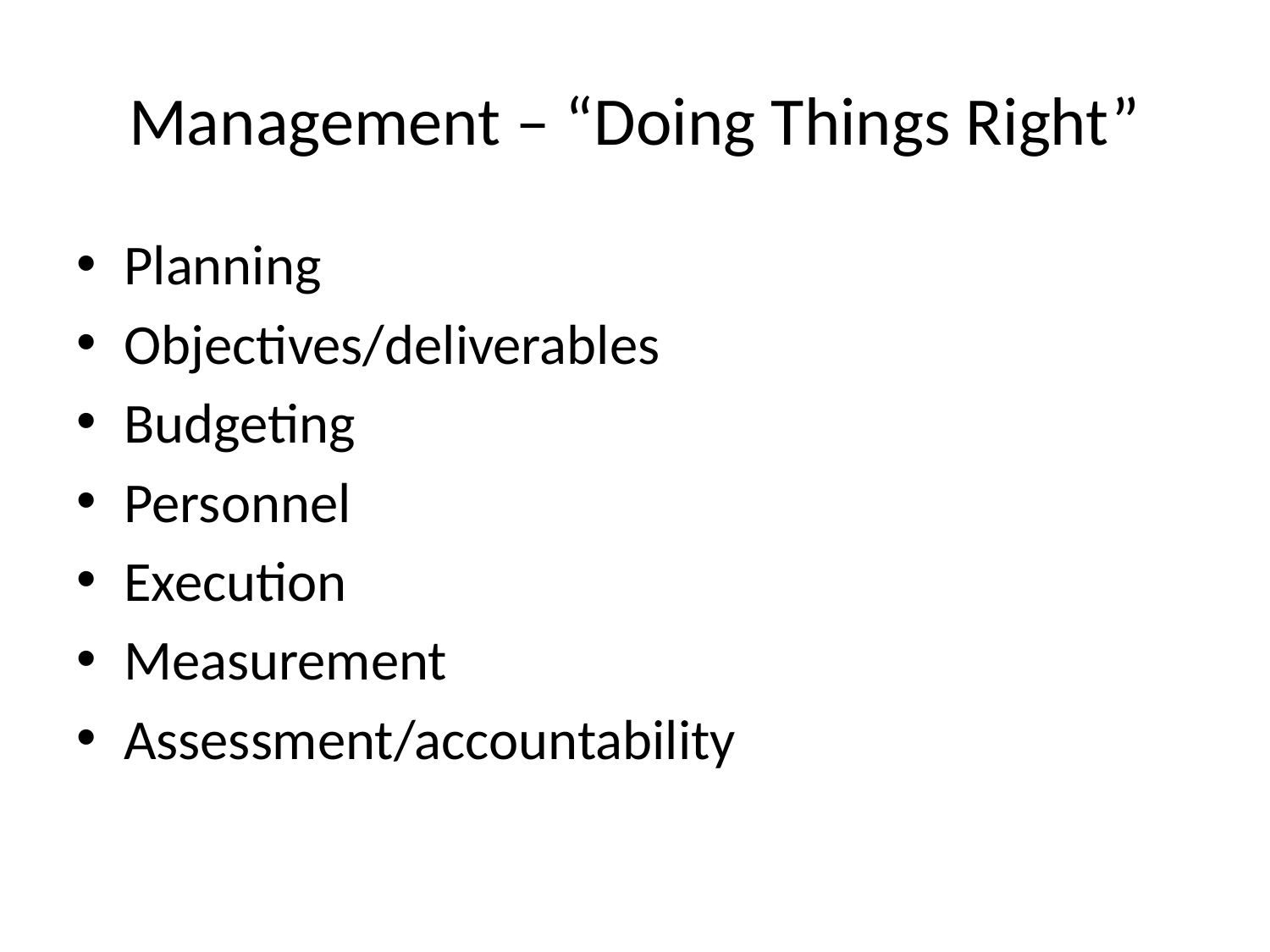

# Management – “Doing Things Right”
Planning
Objectives/deliverables
Budgeting
Personnel
Execution
Measurement
Assessment/accountability